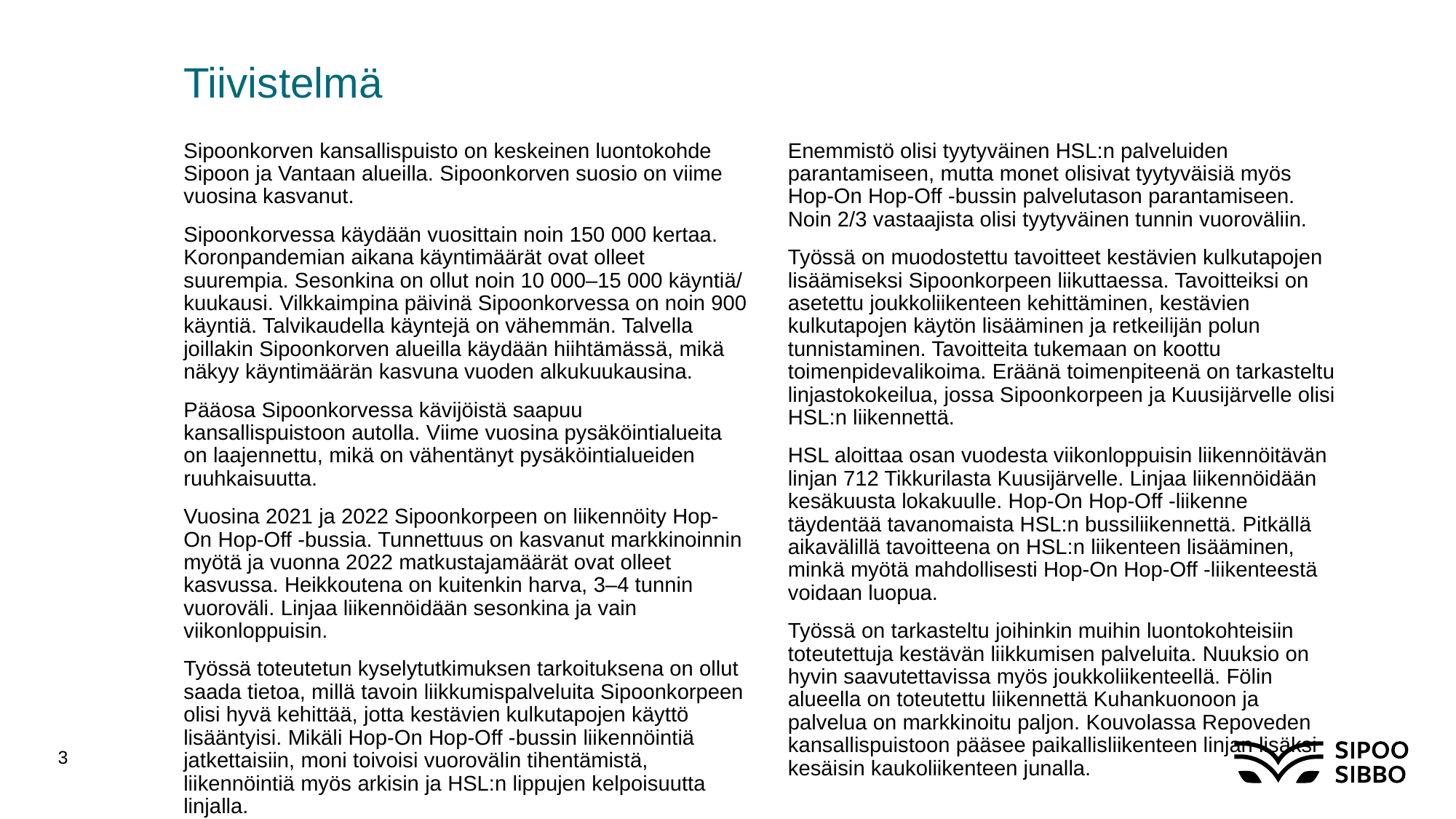

# Tiivistelmä
Sipoonkorven kansallispuisto on keskeinen luontokohde Sipoon ja Vantaan alueilla. Sipoonkorven suosio on viime vuosina kasvanut.
Sipoonkorvessa käydään vuosittain noin 150 000 kertaa. Koronpandemian aikana käyntimäärät ovat olleet suurempia. Sesonkina on ollut noin 10 000–15 000 käyntiä/ kuukausi. Vilkkaimpina päivinä Sipoonkorvessa on noin 900 käyntiä. Talvikaudella käyntejä on vähemmän. Talvella joillakin Sipoonkorven alueilla käydään hiihtämässä, mikä näkyy käyntimäärän kasvuna vuoden alkukuukausina.
Pääosa Sipoonkorvessa kävijöistä saapuu kansallispuistoon autolla. Viime vuosina pysäköintialueita on laajennettu, mikä on vähentänyt pysäköintialueiden ruuhkaisuutta.
Vuosina 2021 ja 2022 Sipoonkorpeen on liikennöity Hop-On Hop-Off -bussia. Tunnettuus on kasvanut markkinoinnin myötä ja vuonna 2022 matkustajamäärät ovat olleet kasvussa. Heikkoutena on kuitenkin harva, 3–4 tunnin vuoroväli. Linjaa liikennöidään sesonkina ja vain viikonloppuisin.
Työssä toteutetun kyselytutkimuksen tarkoituksena on ollut saada tietoa, millä tavoin liikkumispalveluita Sipoonkorpeen olisi hyvä kehittää, jotta kestävien kulkutapojen käyttö lisääntyisi. Mikäli Hop-On Hop-Off -bussin liikennöintiä jatkettaisiin, moni toivoisi vuorovälin tihentämistä, liikennöintiä myös arkisin ja HSL:n lippujen kelpoisuutta linjalla.

Enemmistö olisi tyytyväinen HSL:n palveluiden parantamiseen, mutta monet olisivat tyytyväisiä myös Hop-On Hop-Off -bussin palvelutason parantamiseen. Noin 2/3 vastaajista olisi tyytyväinen tunnin vuoroväliin.
Työssä on muodostettu tavoitteet kestävien kulkutapojen lisäämiseksi Sipoonkorpeen liikuttaessa. Tavoitteiksi on asetettu joukkoliikenteen kehittäminen, kestävien kulkutapojen käytön lisääminen ja retkeilijän polun tunnistaminen. Tavoitteita tukemaan on koottu toimenpidevalikoima. Eräänä toimenpiteenä on tarkasteltu linjastokokeilua, jossa Sipoonkorpeen ja Kuusijärvelle olisi HSL:n liikennettä.
HSL aloittaa osan vuodesta viikonloppuisin liikennöitävän linjan 712 Tikkurilasta Kuusijärvelle. Linjaa liikennöidään kesäkuusta lokakuulle. Hop-On Hop-Off -liikenne täydentää tavanomaista HSL:n bussiliikennettä. Pitkällä aikavälillä tavoitteena on HSL:n liikenteen lisääminen, minkä myötä mahdollisesti Hop-On Hop-Off -liikenteestä voidaan luopua.
Työssä on tarkasteltu joihinkin muihin luontokohteisiin toteutettuja kestävän liikkumisen palveluita. Nuuksio on hyvin saavutettavissa myös joukkoliikenteellä. Fölin alueella on toteutettu liikennettä Kuhankuonoon ja palvelua on markkinoitu paljon. Kouvolassa Repoveden kansallispuistoon pääsee paikallisliikenteen linjan lisäksi kesäisin kaukoliikenteen junalla.